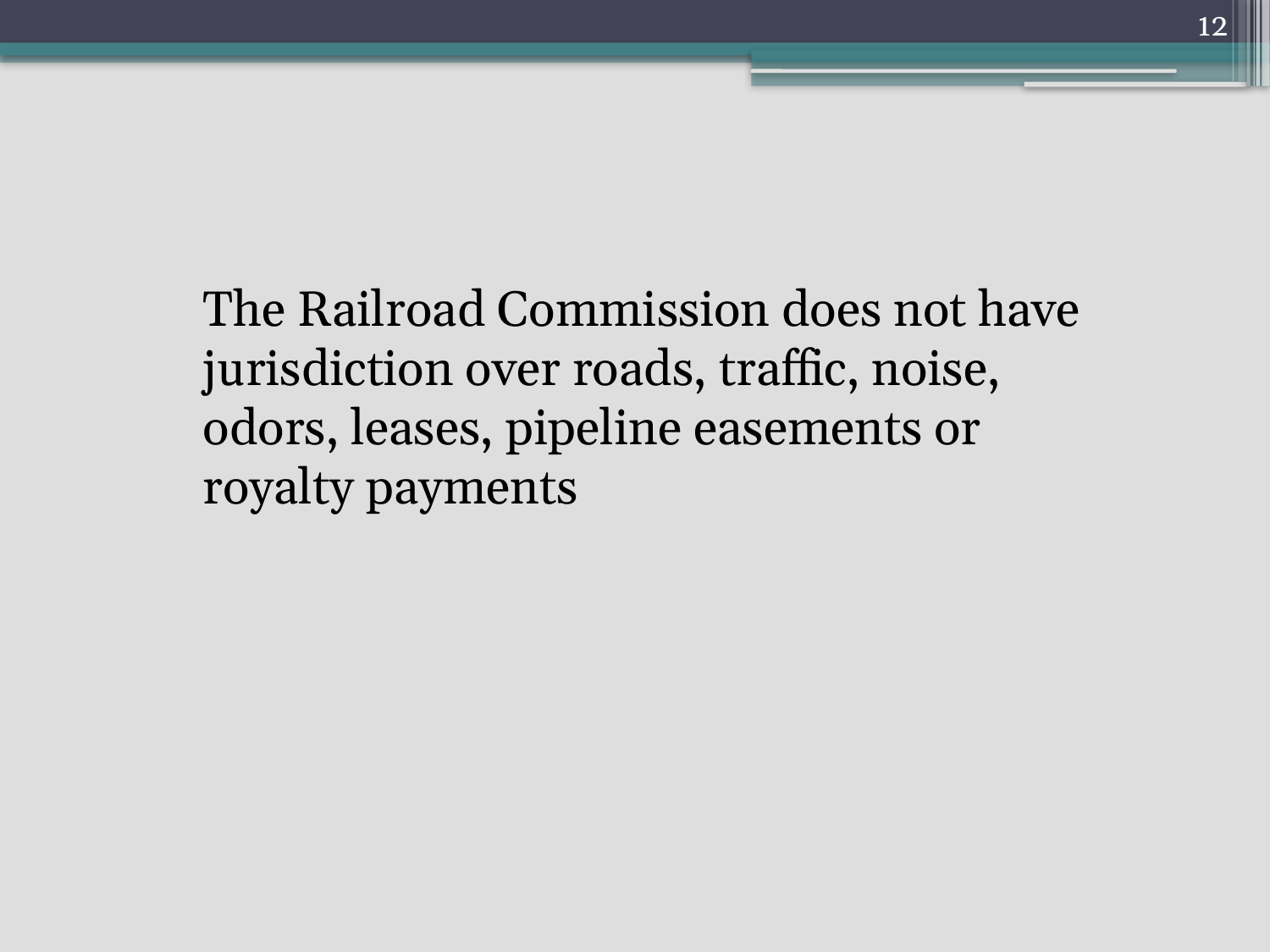

12
The Railroad Commission does not have jurisdiction over roads, traffic, noise, odors, leases, pipeline easements or royalty payments